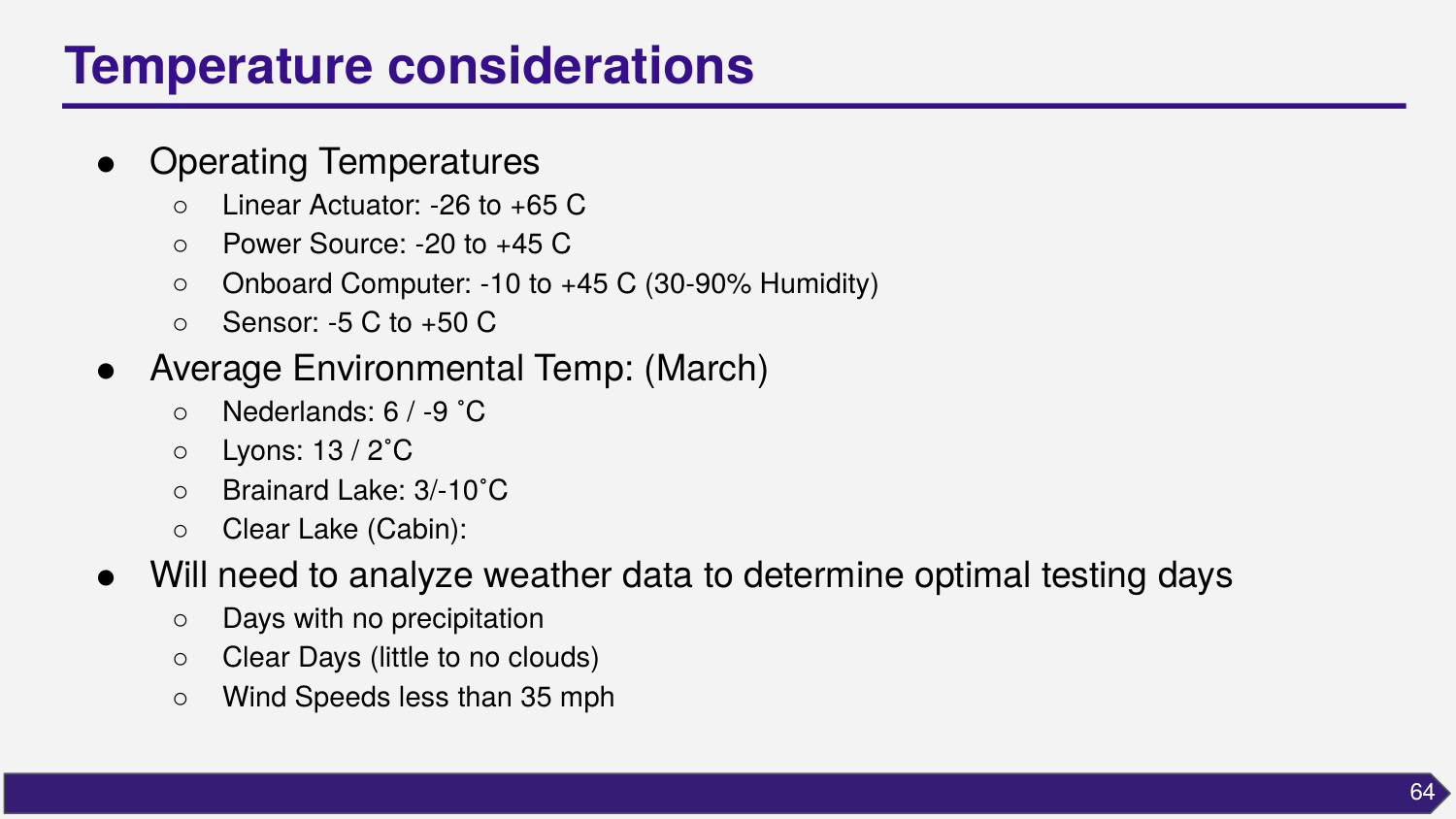

# Temperature considerations
Operating Temperatures
Linear Actuator: -26 to +65 C
Power Source: -20 to +45 C
Onboard Computer: -10 to +45 C (30-90% Humidity)
Sensor: -5 C to +50 C
Average Environmental Temp: (March)
Nederlands: 6 / -9 ˚C
Lyons: 13 / 2˚C
Brainard Lake: 3/-10˚C
Clear Lake (Cabin):
Will need to analyze weather data to determine optimal testing days
Days with no precipitation
Clear Days (little to no clouds)
Wind Speeds less than 35 mph

64